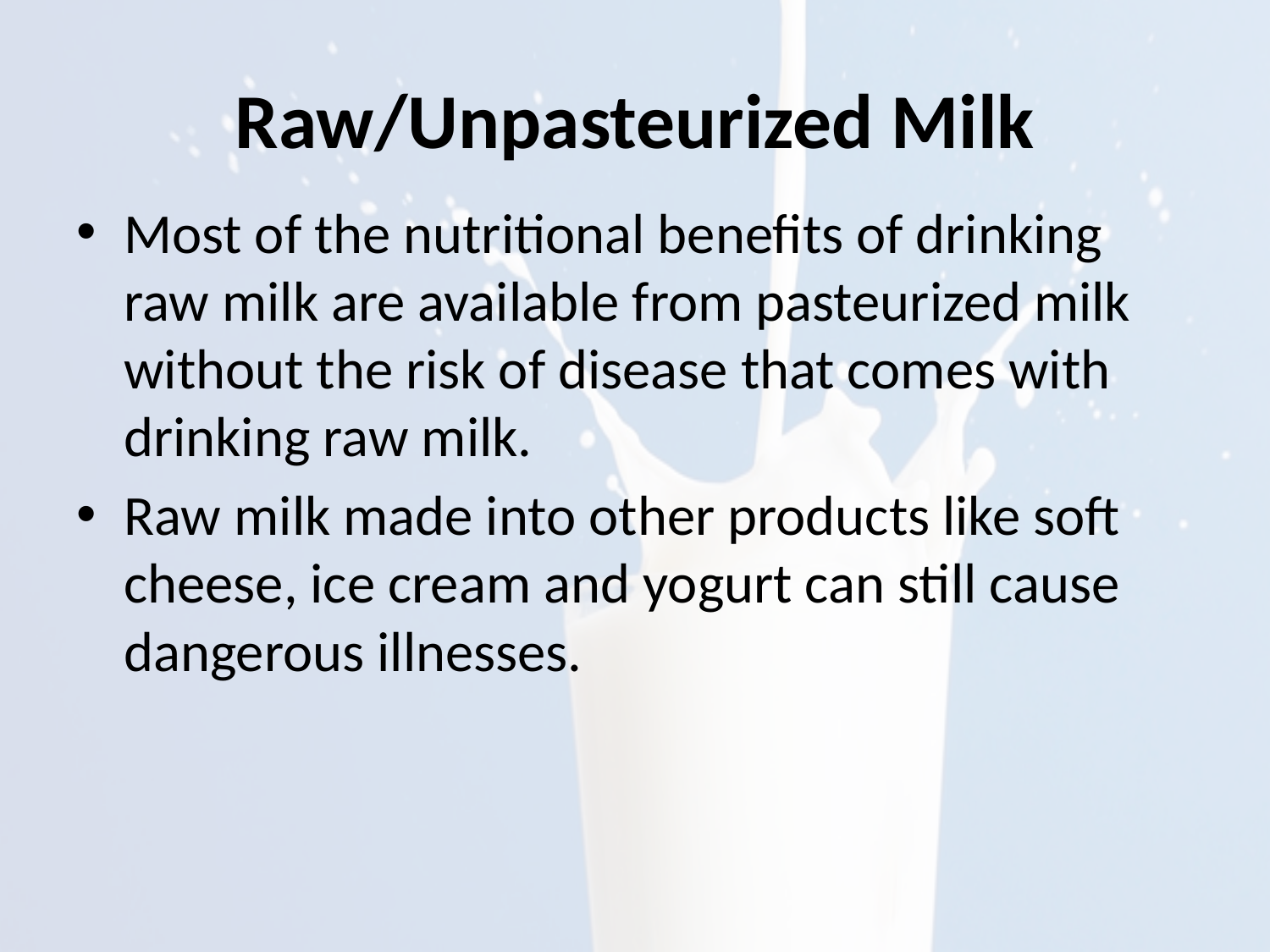

# Raw/Unpasteurized Milk
Most of the nutritional benefits of drinking raw milk are available from pasteurized milk without the risk of disease that comes with drinking raw milk.
Raw milk made into other products like soft cheese, ice cream and yogurt can still cause dangerous illnesses.